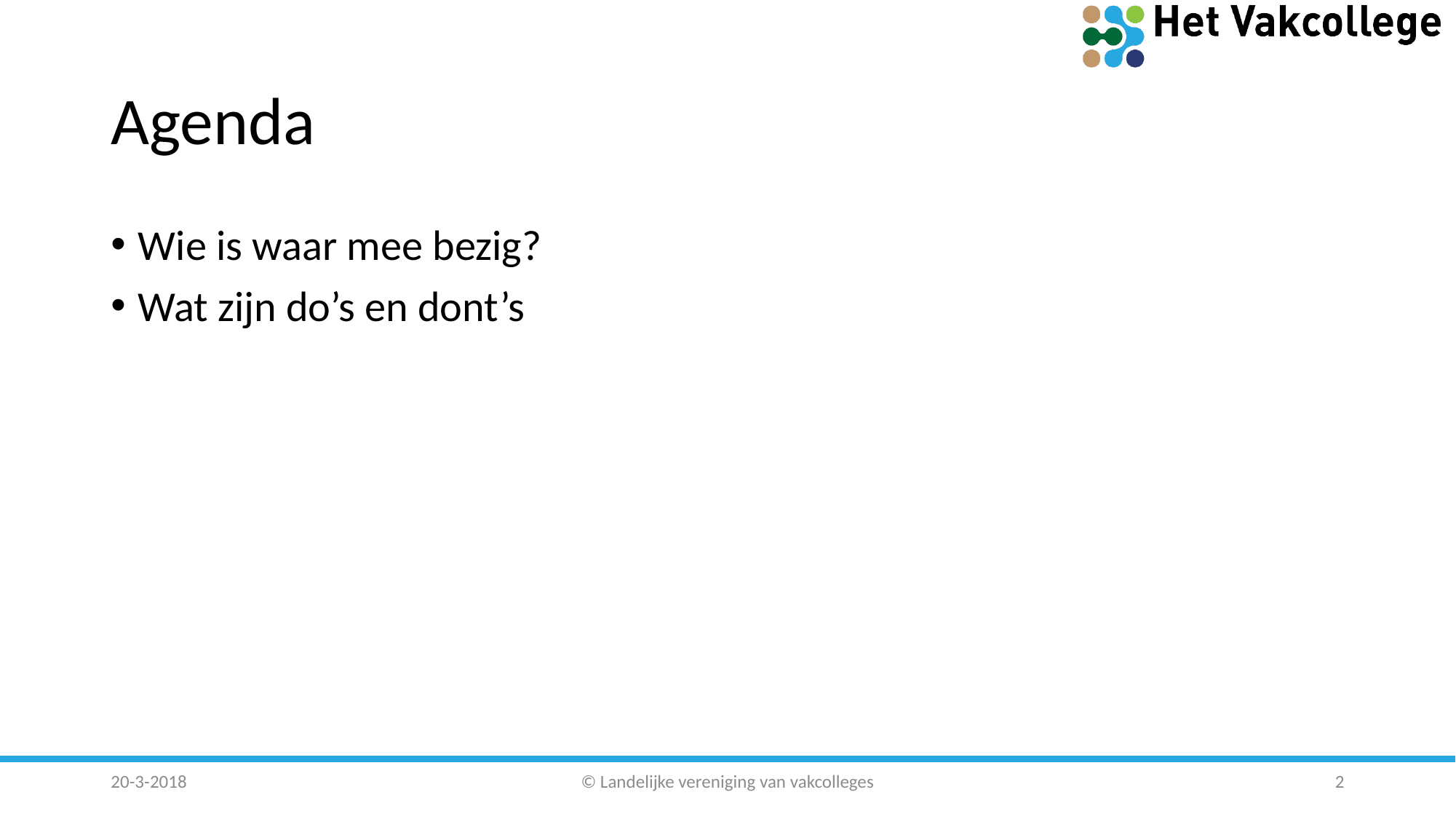

# Agenda
Wie is waar mee bezig?
Wat zijn do’s en dont’s

20-3-2018
© Landelijke vereniging van vakcolleges
2